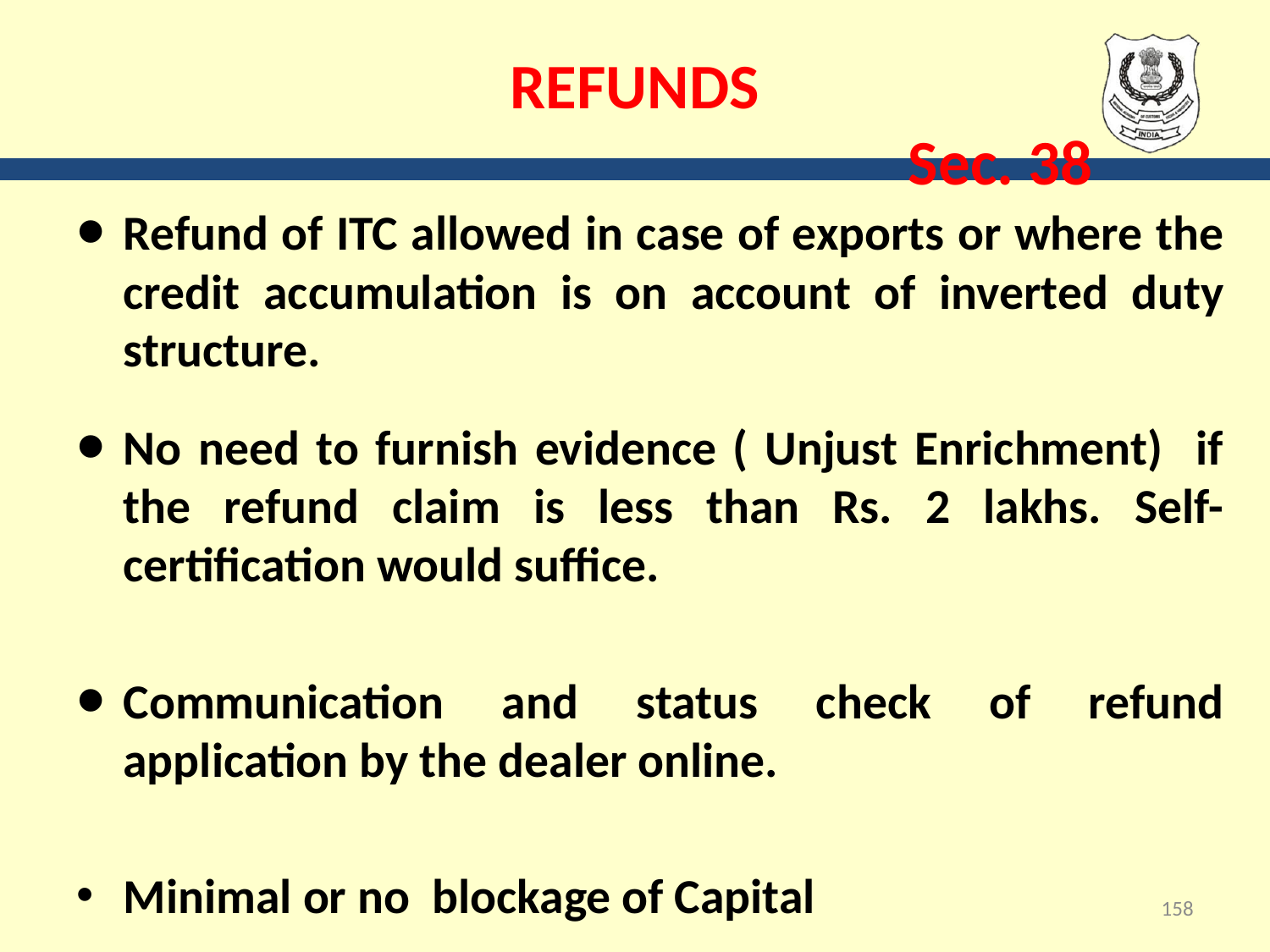

# REFUNDS Sec. 38

Refund of ITC allowed in case of exports or where the credit accumulation is on account of inverted duty structure.

No need to furnish evidence ( Unjust Enrichment)  if the refund claim is less than Rs. 2 lakhs. Self-certification would suffice.

Communication and status check of refund application by the dealer online.

Minimal or no  blockage of Capital

158